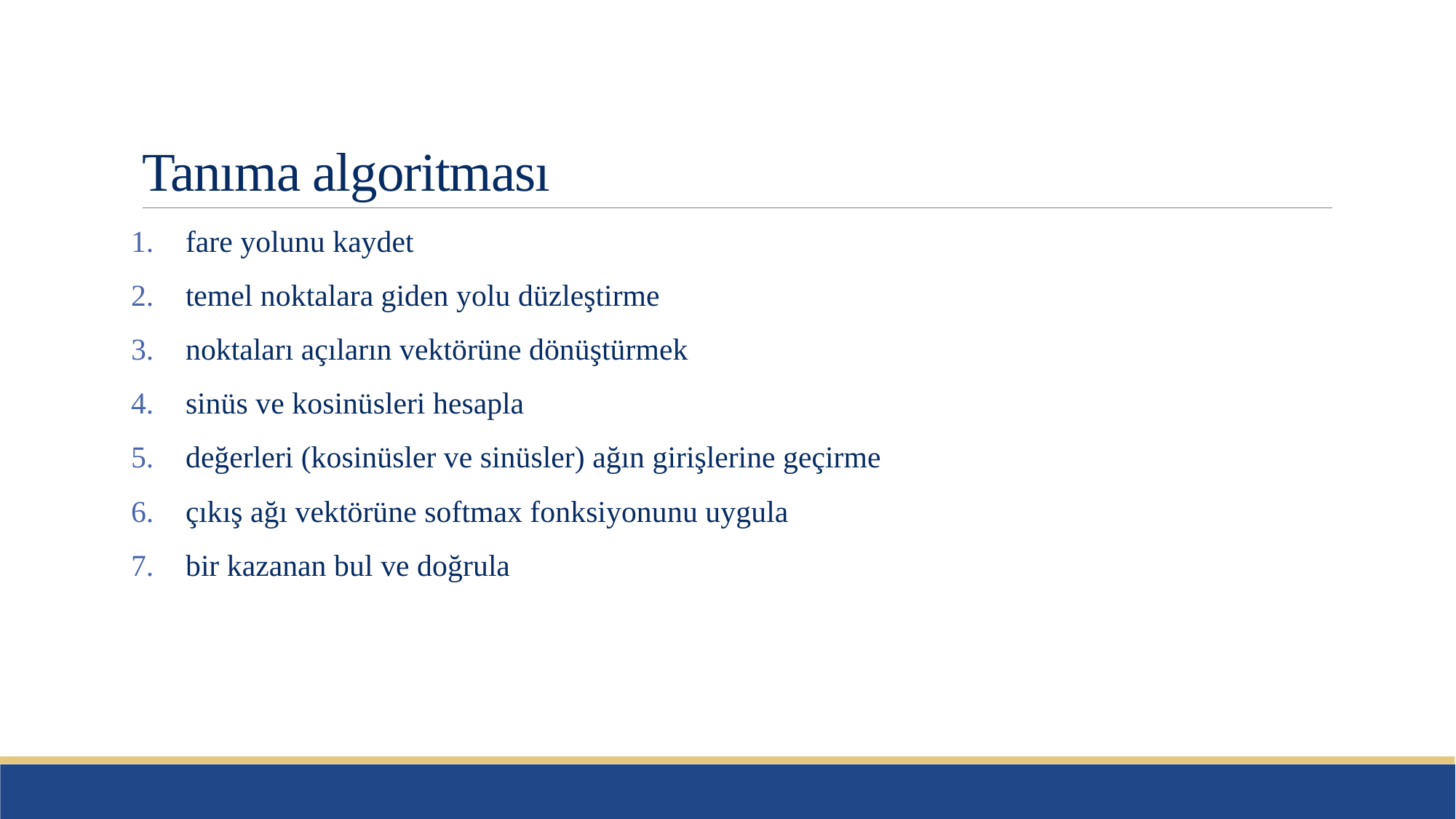

# Tanıma algoritması
fare yolunu kaydet
temel noktalara giden yolu düzleştirme
noktaları açıların vektörüne dönüştürmek
sinüs ve kosinüsleri hesapla
değerleri (kosinüsler ve sinüsler) ağın girişlerine geçirme
çıkış ağı vektörüne softmax fonksiyonunu uygula
bir kazanan bul ve doğrula